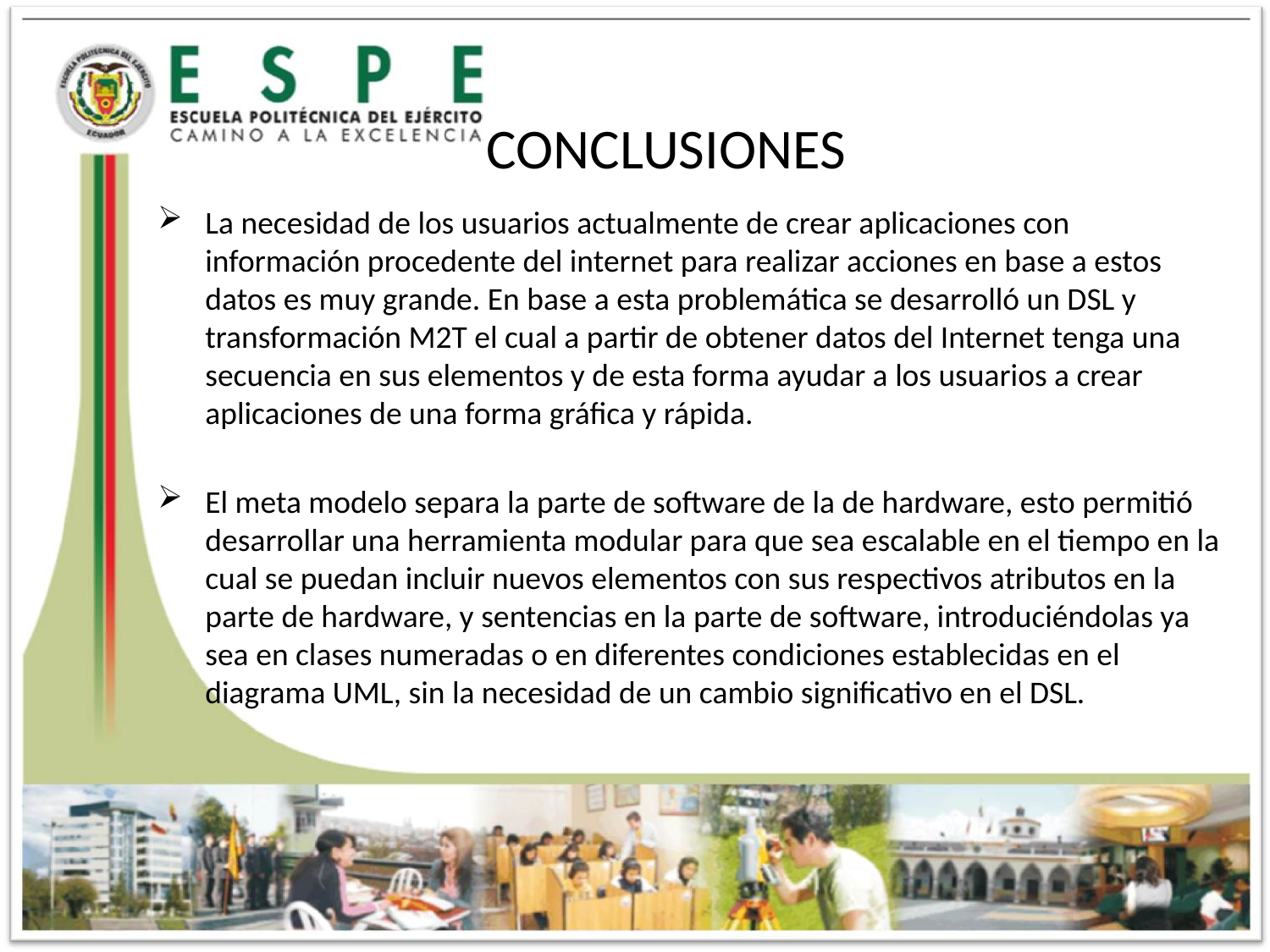

# CONCLUSIONES
La necesidad de los usuarios actualmente de crear aplicaciones con información procedente del internet para realizar acciones en base a estos datos es muy grande. En base a esta problemática se desarrolló un DSL y transformación M2T el cual a partir de obtener datos del Internet tenga una secuencia en sus elementos y de esta forma ayudar a los usuarios a crear aplicaciones de una forma gráfica y rápida.

El meta modelo separa la parte de software de la de hardware, esto permitió desarrollar una herramienta modular para que sea escalable en el tiempo en la cual se puedan incluir nuevos elementos con sus respectivos atributos en la parte de hardware, y sentencias en la parte de software, introduciéndolas ya sea en clases numeradas o en diferentes condiciones establecidas en el diagrama UML, sin la necesidad de un cambio significativo en el DSL.